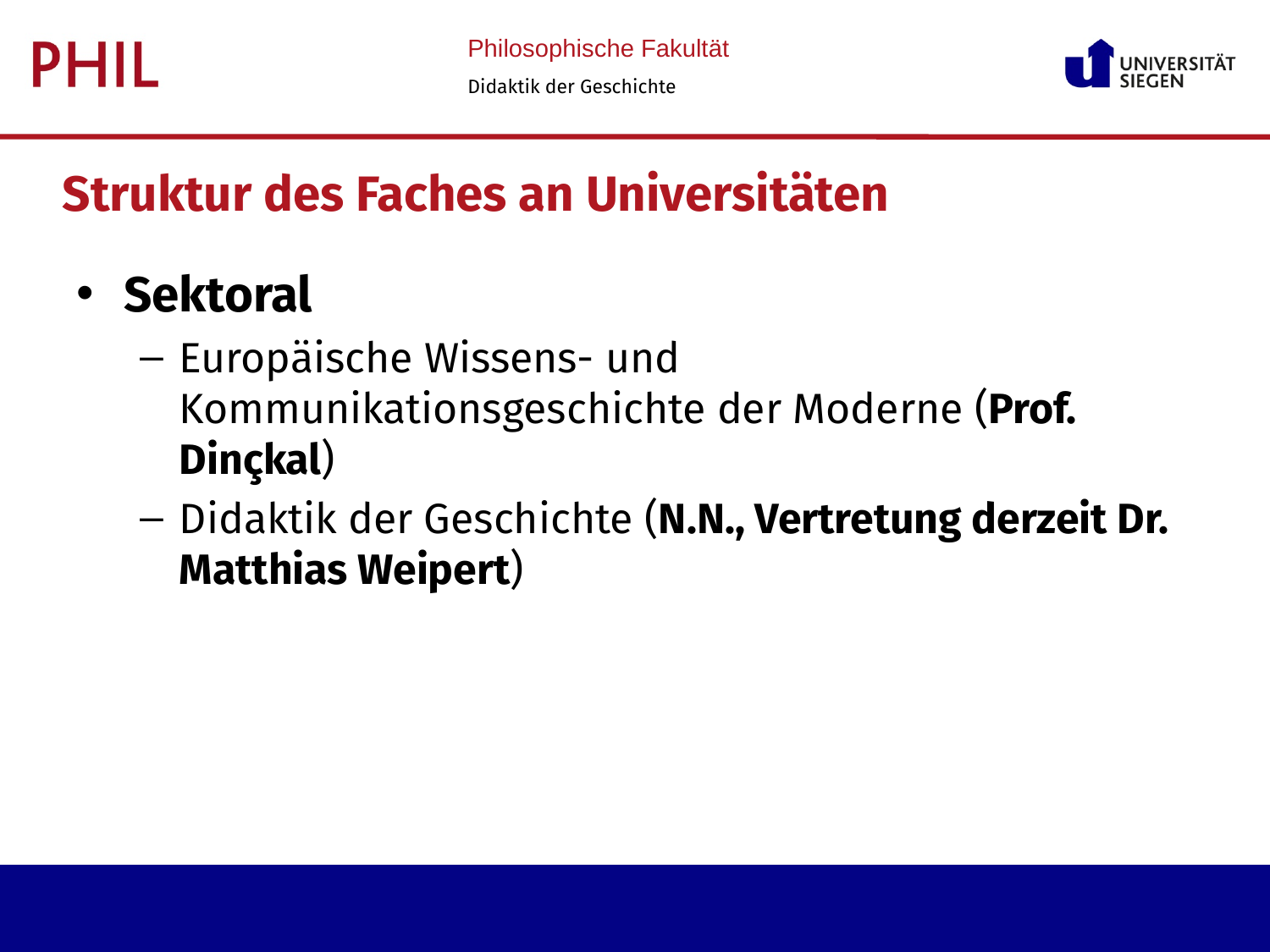

Struktur des Faches an Universitäten
Sektoral
Europäische Wissens- und Kommunikationsgeschichte der Moderne (Prof. Dinçkal)
Didaktik der Geschichte (N.N., Vertretung derzeit Dr. Matthias Weipert)